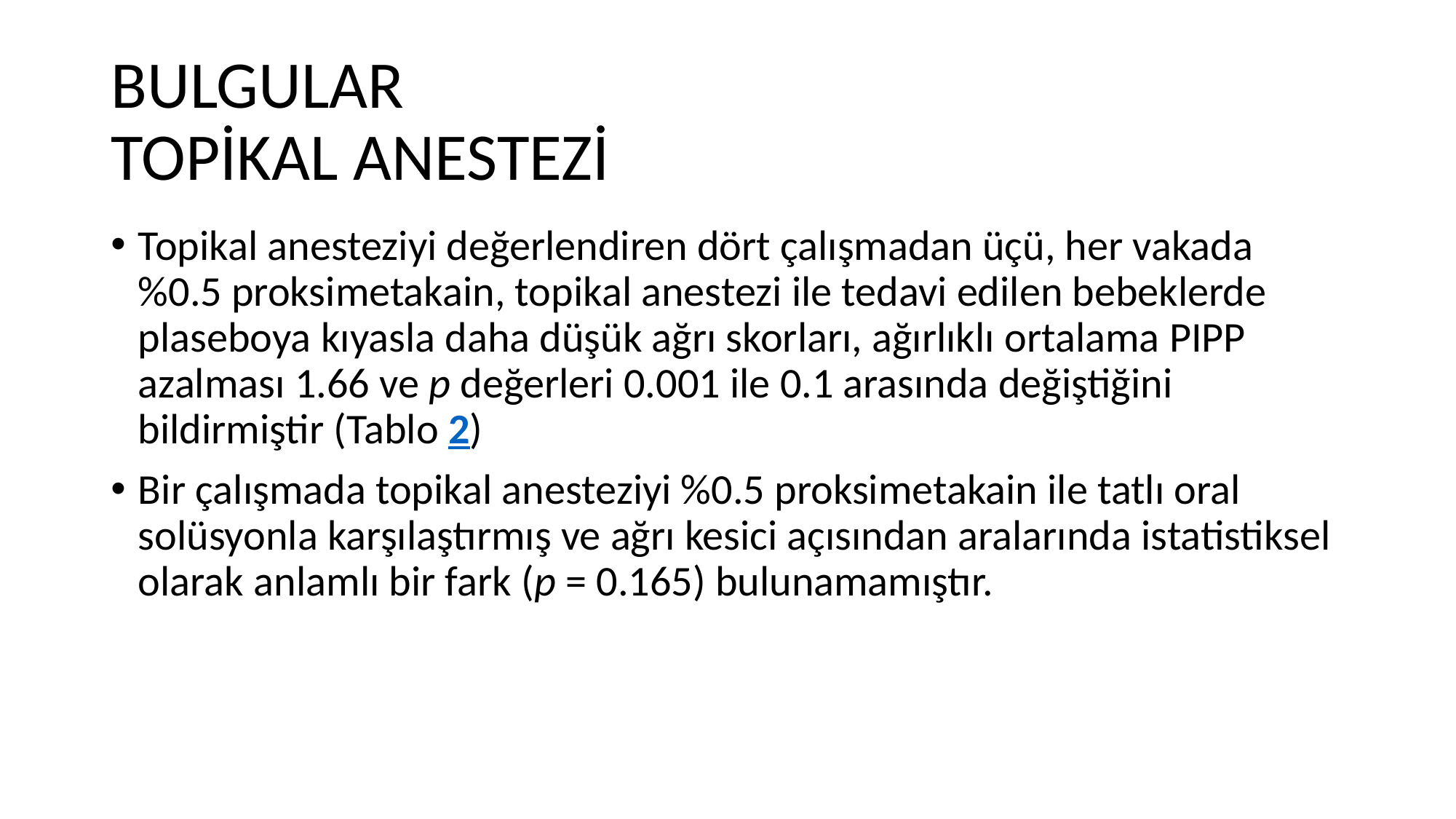

# BULGULAR TOPİKAL ANESTEZİ
Topikal anesteziyi değerlendiren dört çalışmadan üçü, her vakada %0.5 proksimetakain, topikal anestezi ile tedavi edilen bebeklerde plaseboya kıyasla daha düşük ağrı skorları, ağırlıklı ortalama PIPP azalması 1.66 ve p değerleri 0.001 ile 0.1 arasında değiştiğini bildirmiştir (Tablo 2)
Bir çalışmada topikal anesteziyi %0.5 proksimetakain ile tatlı oral solüsyonla karşılaştırmış ve ağrı kesici açısından aralarında istatistiksel olarak anlamlı bir fark (p = 0.165) bulunamamıştır.